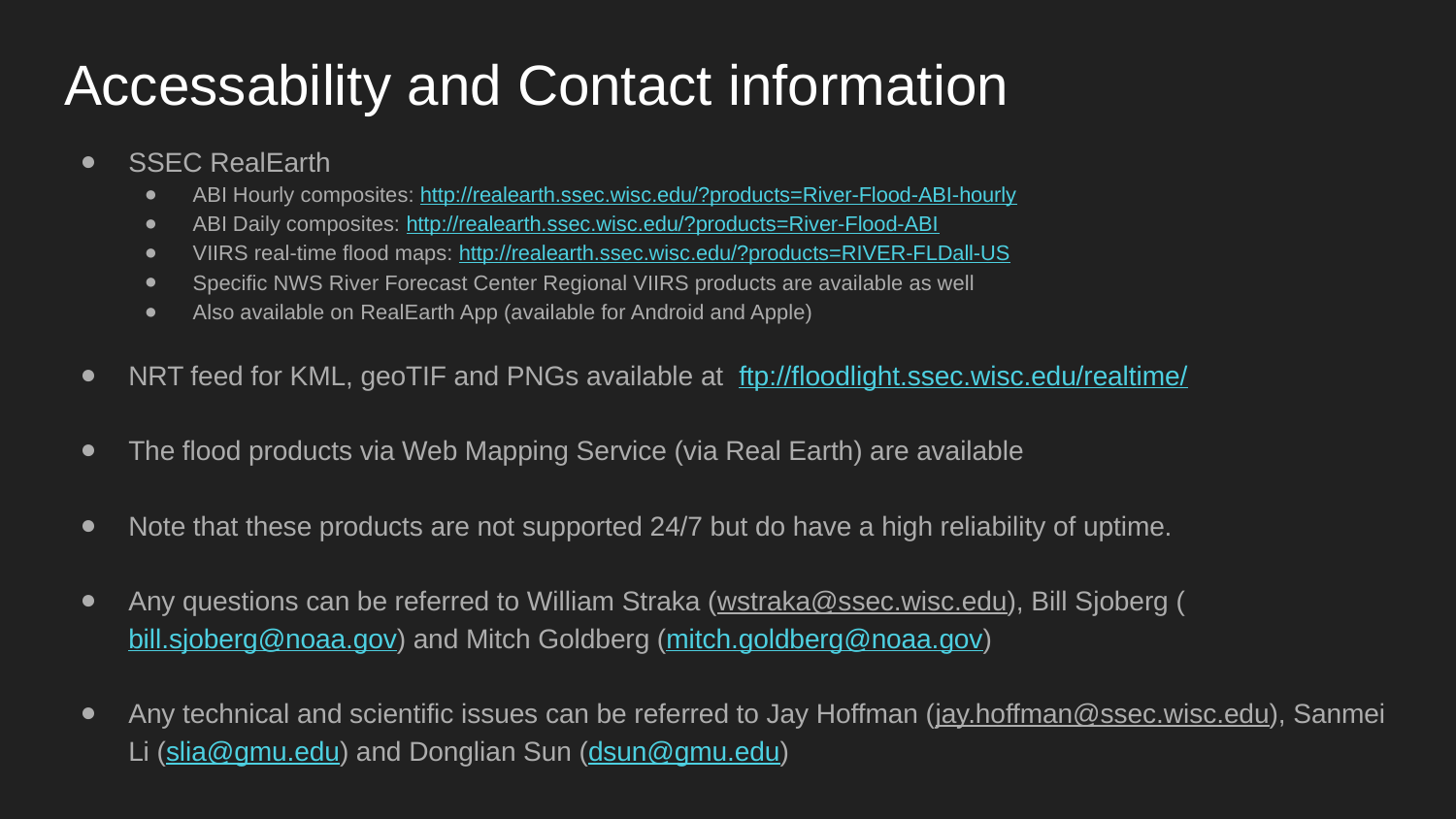

# Accessability and Contact information
SSEC RealEarth
ABI Hourly composites: http://realearth.ssec.wisc.edu/?products=River-Flood-ABI-hourly
ABI Daily composites: http://realearth.ssec.wisc.edu/?products=River-Flood-ABI
VIIRS real-time flood maps: http://realearth.ssec.wisc.edu/?products=RIVER-FLDall-US
Specific NWS River Forecast Center Regional VIIRS products are available as well
Also available on RealEarth App (available for Android and Apple)
NRT feed for KML, geoTIF and PNGs available at  ftp://floodlight.ssec.wisc.edu/realtime/
The flood products via Web Mapping Service (via Real Earth) are available
Note that these products are not supported 24/7 but do have a high reliability of uptime.
Any questions can be referred to William Straka (wstraka@ssec.wisc.edu), Bill Sjoberg (bill.sjoberg@noaa.gov) and Mitch Goldberg (mitch.goldberg@noaa.gov)

Any technical and scientific issues can be referred to Jay Hoffman (jay.hoffman@ssec.wisc.edu), Sanmei Li (slia@gmu.edu) and Donglian Sun (dsun@gmu.edu)